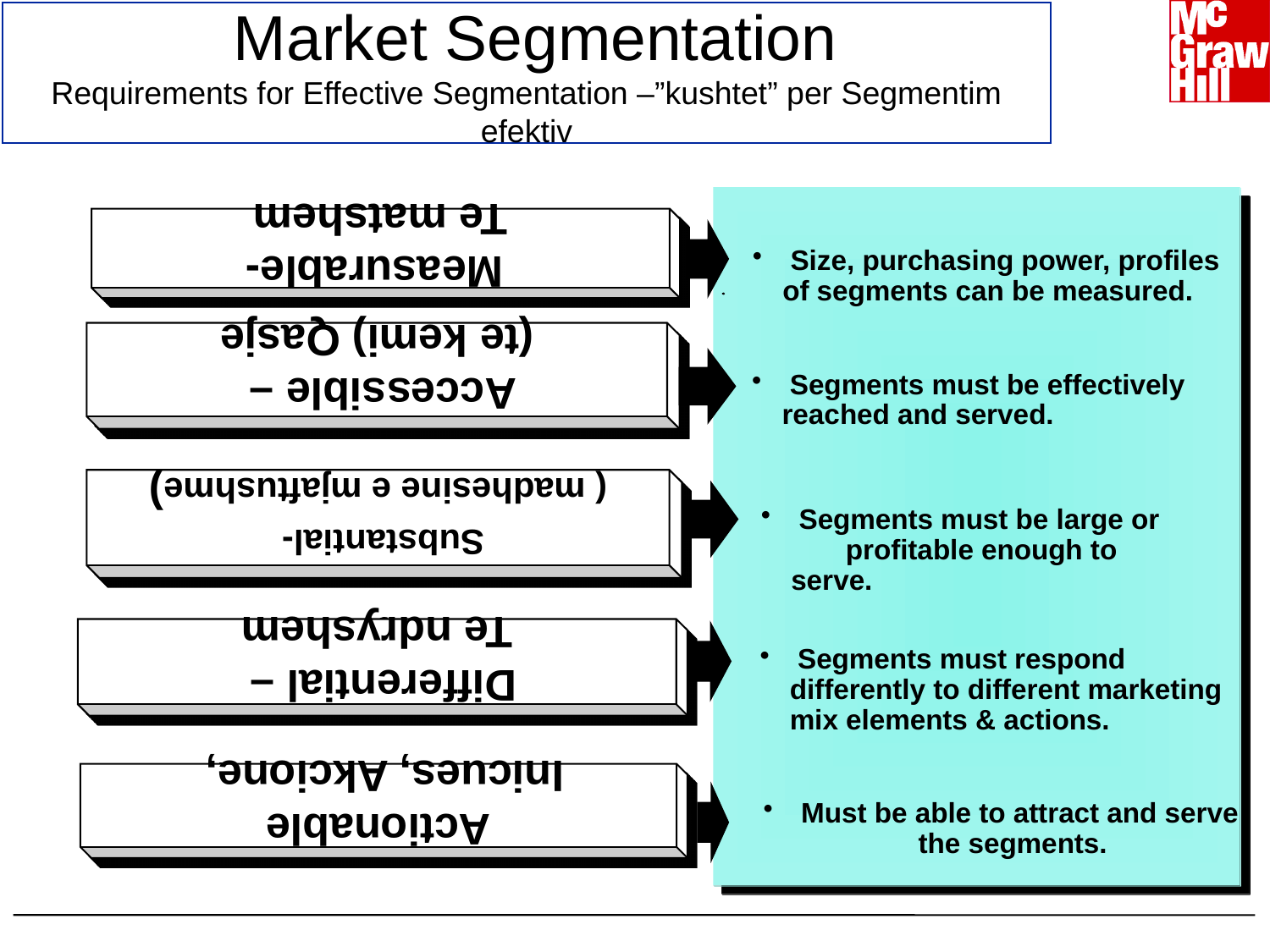

Measurable-
Te matshem
# Market Segmentation Requirements for Effective Segmentation –”kushtet” per Segmentim efektiv
Accessible –
(te kemi) Qasje

Substantial-
( madhesine e mjaftushme)
 Size, purchasing power, profiles
of segments can be measured.

Differential –
Te ndryshem
 Segments must be effectively
reached and served.

 Segments must be large or            profitable enough to serve.
Actionable
Inicues, Akcione,

 Segments must respond               differently to different marketing mix elements & actions.

 Must be able to attract and serve                  the segments.